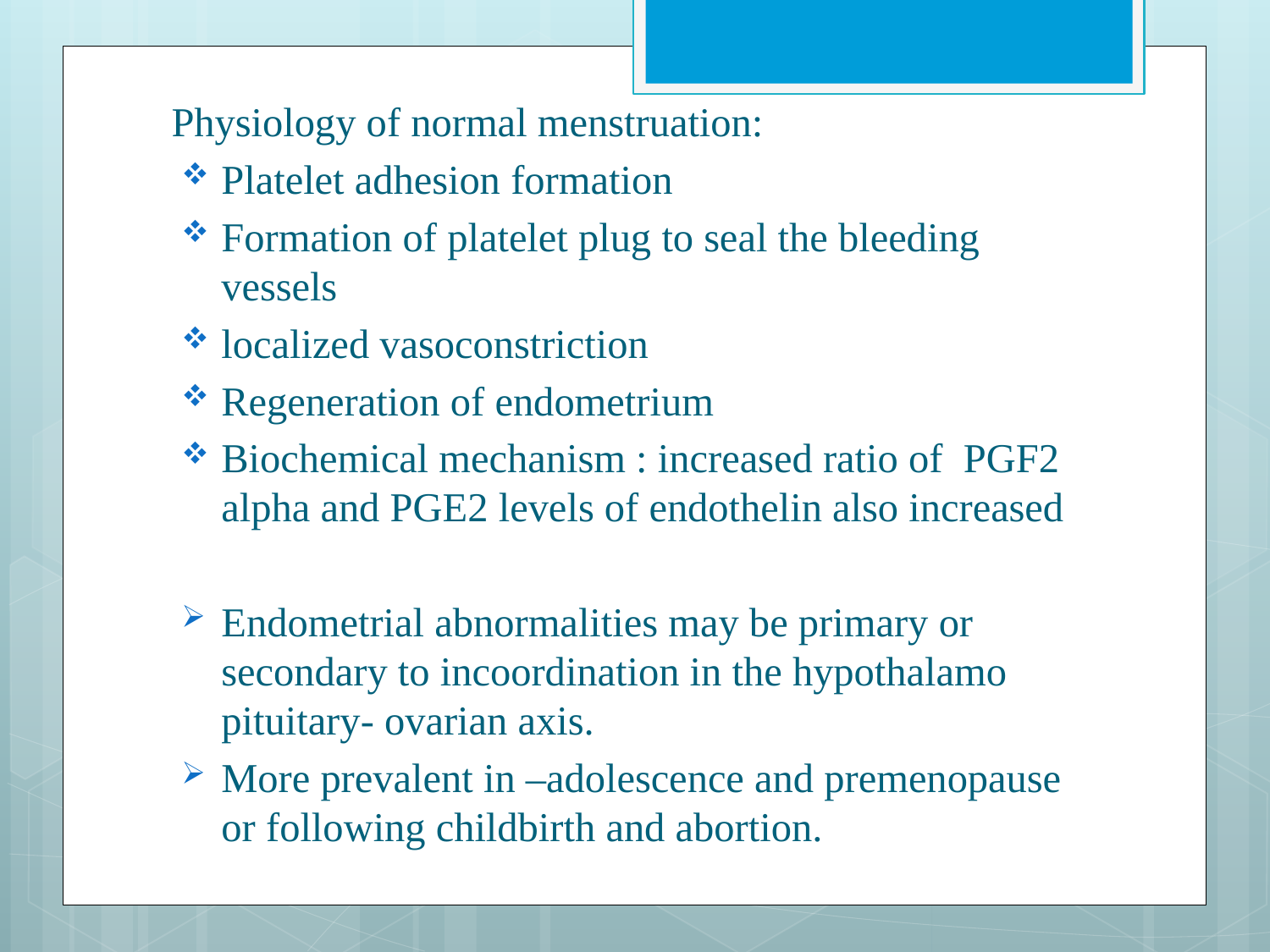

Physiology of normal menstruation:
Platelet adhesion formation
Formation of platelet plug to seal the bleeding vessels
localized vasoconstriction
Regeneration of endometrium
Biochemical mechanism : increased ratio of  PGF2 alpha and PGE2 levels of endothelin also increased

Endometrial abnormalities may be primary or secondary to incoordination in the hypothalamo pituitary- ovarian axis.
More prevalent in –adolescence and premenopause or following childbirth and abortion.